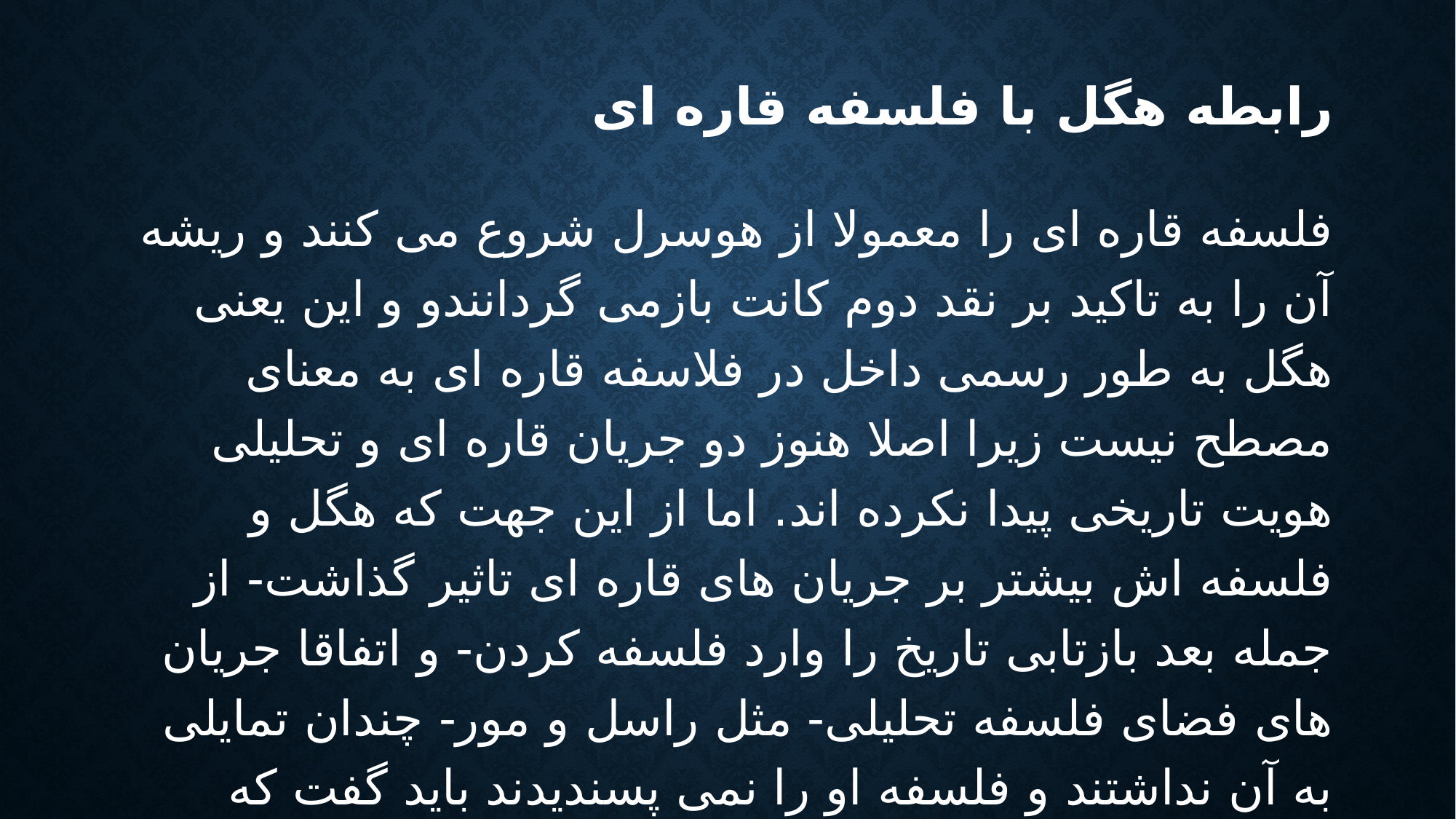

# رابطه هگل با فلسفه قاره ای
فلسفه قاره ای را معمولا از هوسرل شروع می کنند و ریشه آن را به تاکید بر نقد دوم کانت بازمی گردانندو و این یعنی هگل به طور رسمی داخل در فلاسفه قاره ای به معنای مصطح نیست زیرا اصلا هنوز دو جریان قاره ای و تحلیلی هویت تاریخی پیدا نکرده اند. اما از این جهت که هگل و فلسفه اش بیشتر بر جریان های قاره ای تاثیر گذاشت- از جمله بعد بازتابی تاریخ را وارد فلسفه کردن- و اتفاقا جریان های فضای فلسفه تحلیلی- مثل راسل و مور- چندان تمایلی به آن نداشتند و فلسفه او را نمی پسندیدند باید گفت که میتوان هگل را در این دسته جای داد.